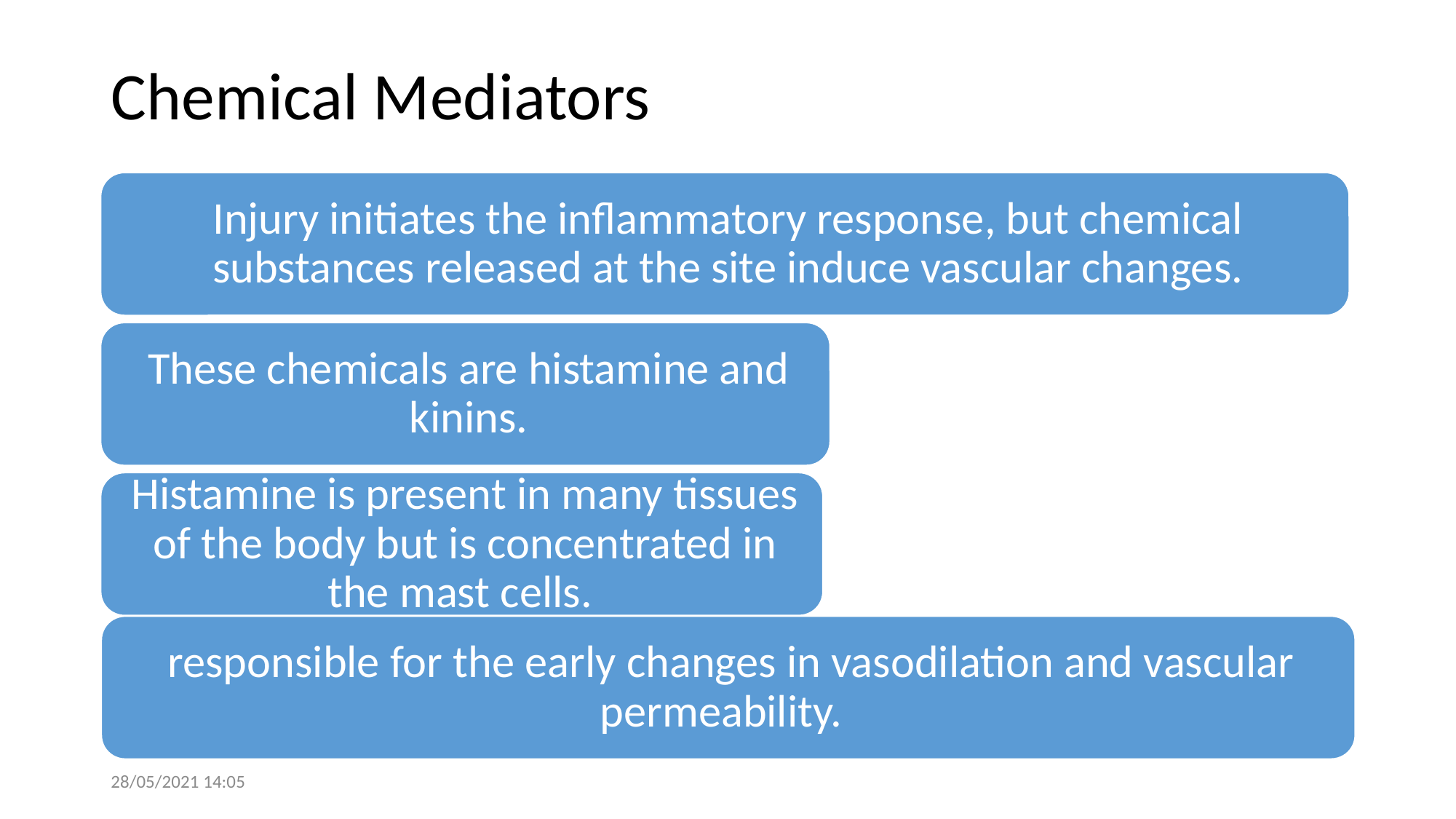

# Chemical Mediators
Injury initiates the inflammatory response, but chemical substances released at the site induce vascular changes.
These chemicals are histamine and kinins.
Histamine is present in many tissues of the body but is concentrated in the mast cells.
responsible for the early changes in vasodilation and vascular permeability.
28/05/2021 14:05